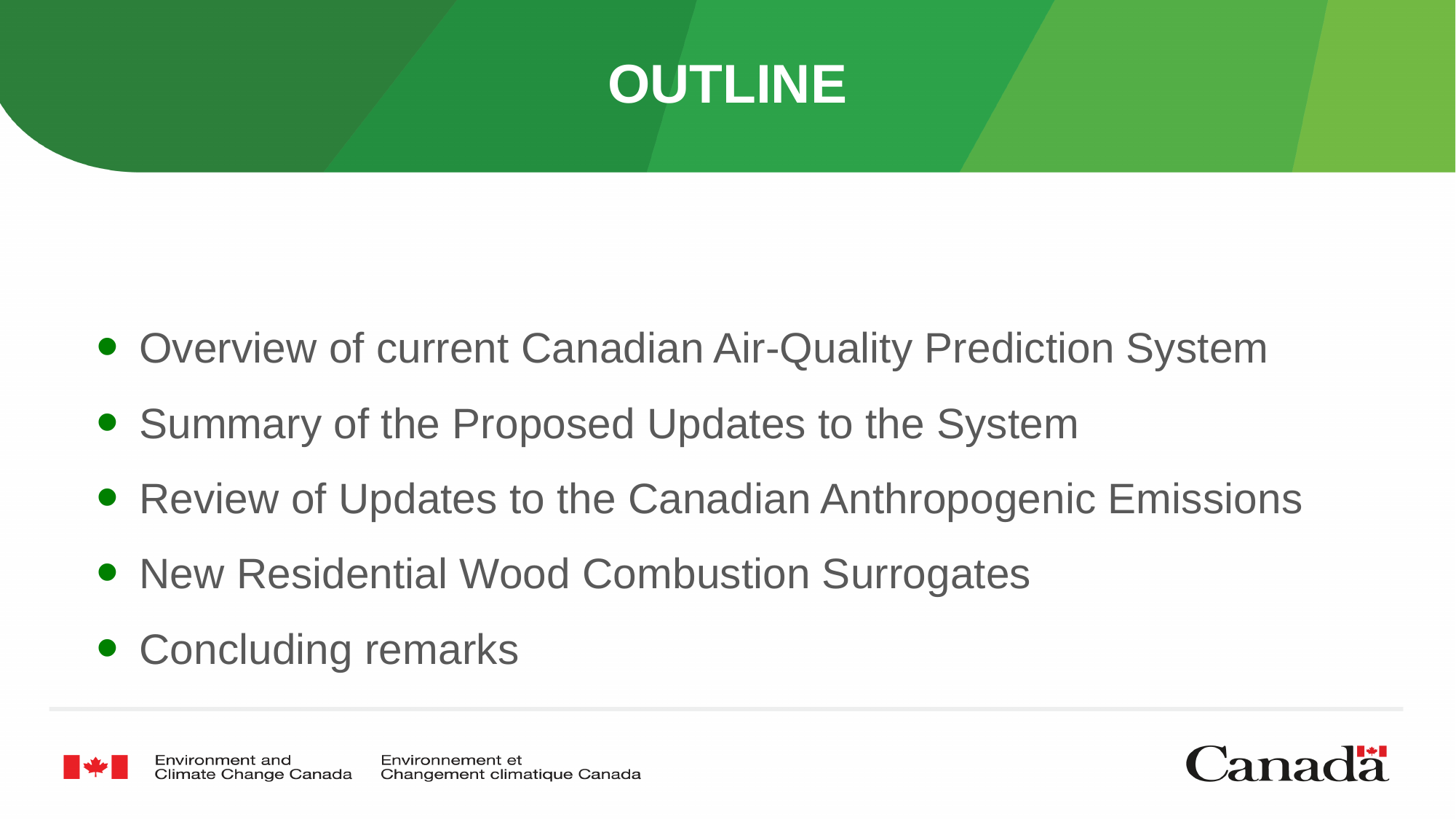

# outline
Overview of current Canadian Air-Quality Prediction System
Summary of the Proposed Updates to the System
Review of Updates to the Canadian Anthropogenic Emissions
New Residential Wood Combustion Surrogates
Concluding remarks